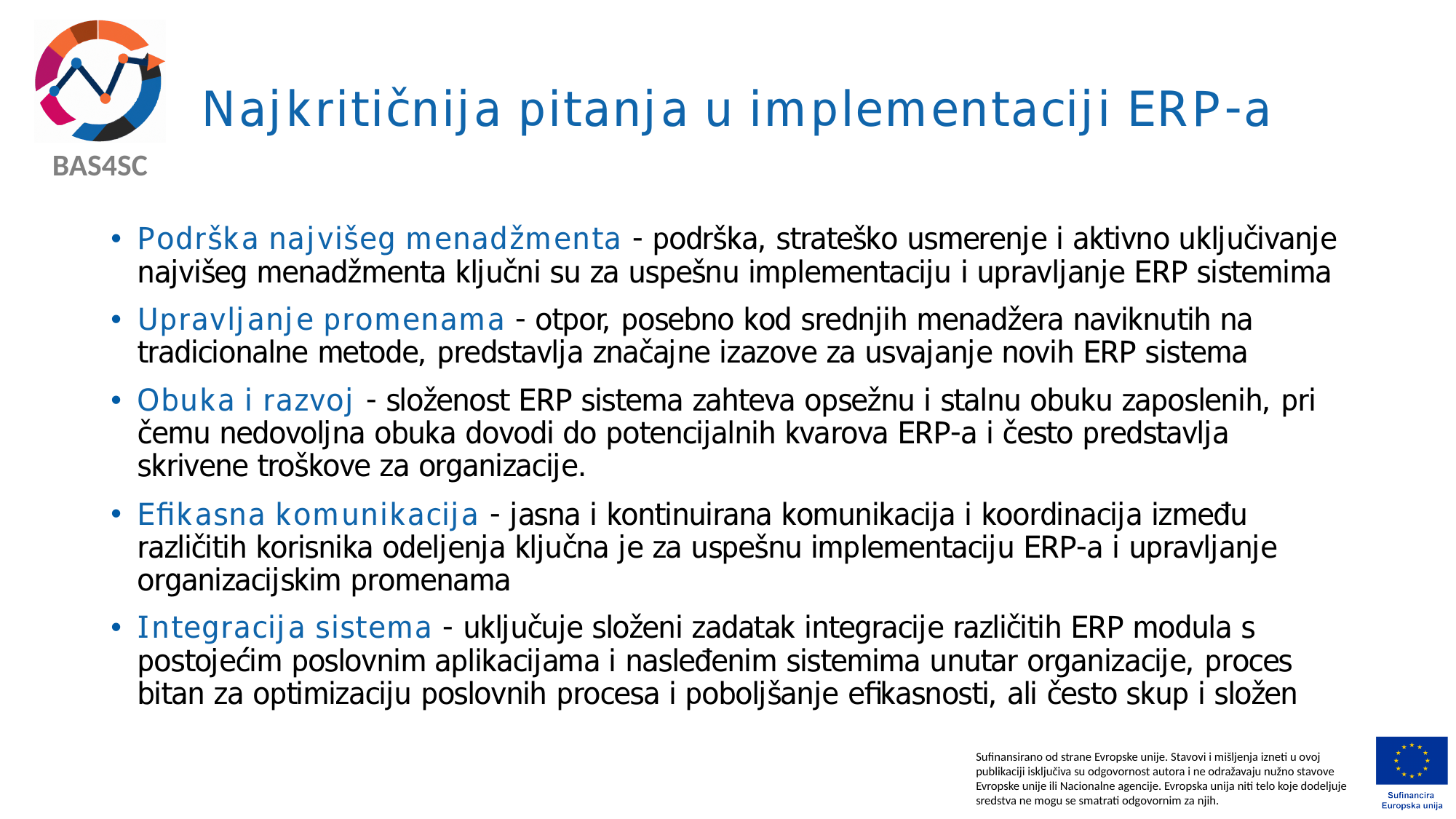

# Najkritičnija pitanja u implementaciji ERP-a
Podrška najvišeg menadžmenta - podrška, strateško usmerenje i aktivno uključivanje najvišeg menadžmenta ključni su za uspešnu implementaciju i upravljanje ERP sistemima
Upravljanje promenama - otpor, posebno kod srednjih menadžera naviknutih na tradicionalne metode, predstavlja značajne izazove za usvajanje novih ERP sistema
Obuka i razvoj - složenost ERP sistema zahteva opsežnu i stalnu obuku zaposlenih, pri čemu nedovoljna obuka dovodi do potencijalnih kvarova ERP-a i često predstavlja skrivene troškove za organizacije.
Efikasna komunikacija - jasna i kontinuirana komunikacija i koordinacija između različitih korisnika odeljenja ključna je za uspešnu implementaciju ERP-a i upravljanje organizacijskim promenama
Integracija sistema - uključuje složeni zadatak integracije različitih ERP modula s postojećim poslovnim aplikacijama i nasleđenim sistemima unutar organizacije, proces bitan za optimizaciju poslovnih procesa i poboljšanje efikasnosti, ali često skup i složen